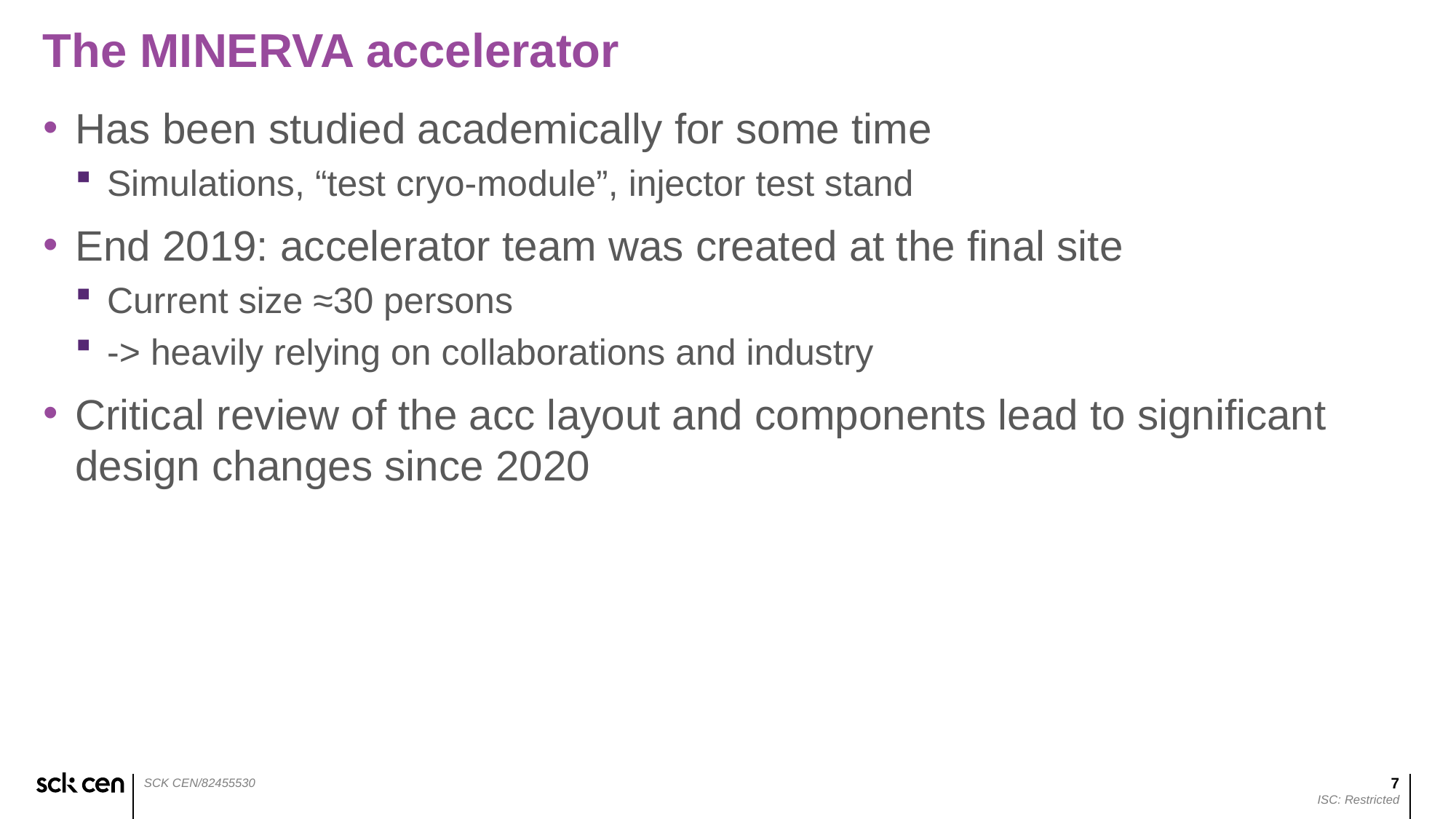

The MINERVA accelerator
Has been studied academically for some time
Simulations, “test cryo-module”, injector test stand
End 2019: accelerator team was created at the final site
Current size ≈30 persons
-> heavily relying on collaborations and industry
Critical review of the acc layout and components lead to significant design changes since 2020

7